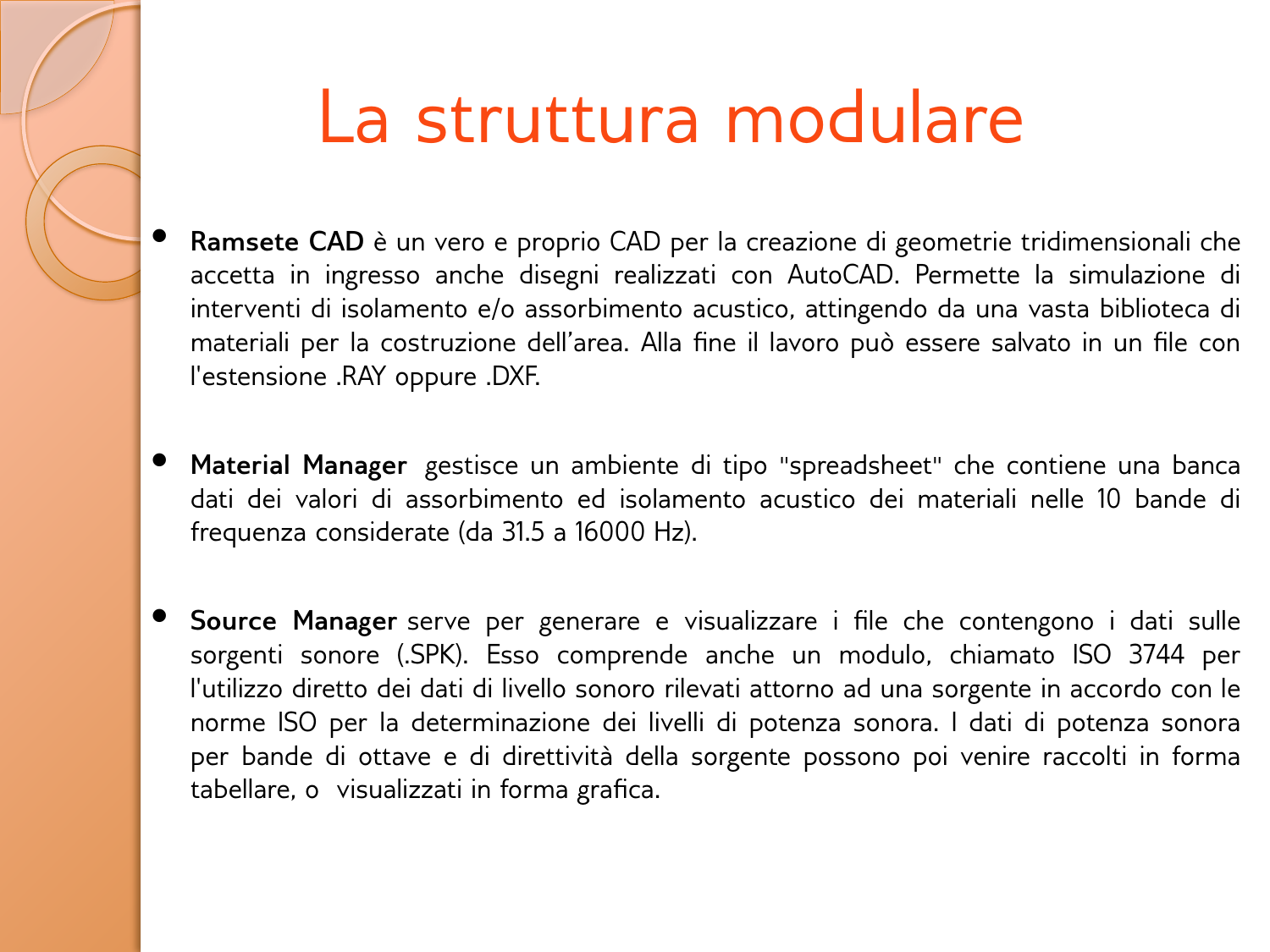

# La struttura modulare
Ramsete CAD è un vero e proprio CAD per la creazione di geometrie tridimensionali che accetta in ingresso anche disegni realizzati con AutoCAD. Permette la simulazione di interventi di isolamento e/o assorbimento acustico, attingendo da una vasta biblioteca di materiali per la costruzione dell’area. Alla fine il lavoro può essere salvato in un file con l'estensione .RAY oppure .DXF.

Material Manager  gestisce un ambiente di tipo "spreadsheet" che contiene una banca dati dei valori di assorbimento ed isolamento acustico dei materiali nelle 10 bande di frequenza considerate (da 31.5 a 16000 Hz).

Source Manager serve per generare e visualizzare i file che contengono i dati sulle sorgenti sonore (.SPK). Esso comprende anche un modulo, chiamato ISO 3744 per l'utilizzo diretto dei dati di livello sonoro rilevati attorno ad una sorgente in accordo con le norme ISO per la determinazione dei livelli di potenza sonora. I dati di potenza sonora per bande di ottave e di direttività della sorgente possono poi venire raccolti in forma tabellare, o  visualizzati in forma grafica.